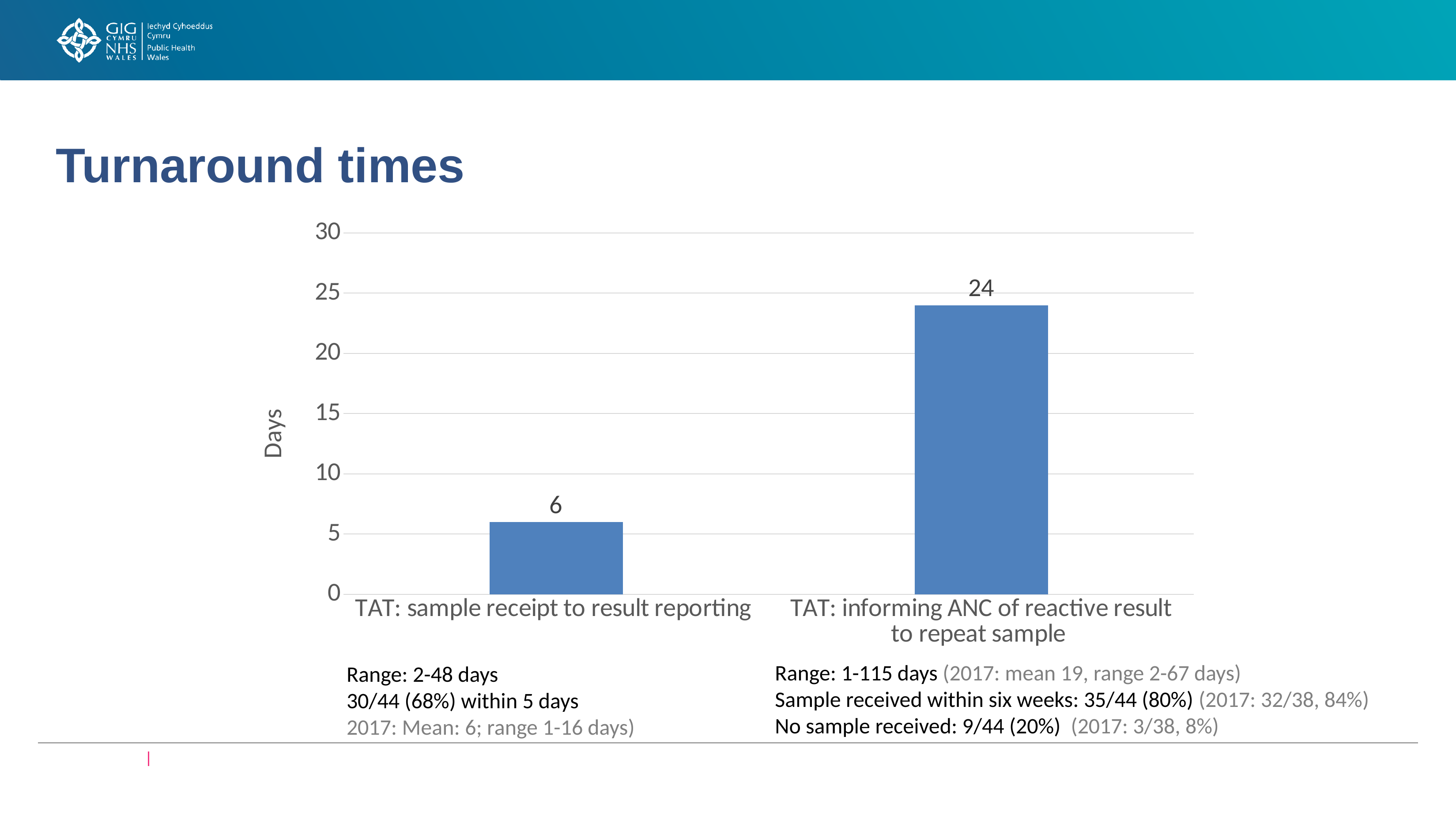

# Turnaround times

### Chart

| Category | Series 1 |
|---|---|
| TAT: sample receipt to result reporting  | 6.0 |
| TAT: informing ANC of reactive result to repeat sample  | 24.0 |
Range: 1-115 days (2017: mean 19, range 2-67 days)
Sample received within six weeks: 35/44 (80%) (2017: 32/38, 84%)
No sample received: 9/44 (20%)  (2017: 3/38, 8%)
Range: 2-48 days
30/44 (68%) within 5 days
2017: Mean: 6; range 1-16 days)